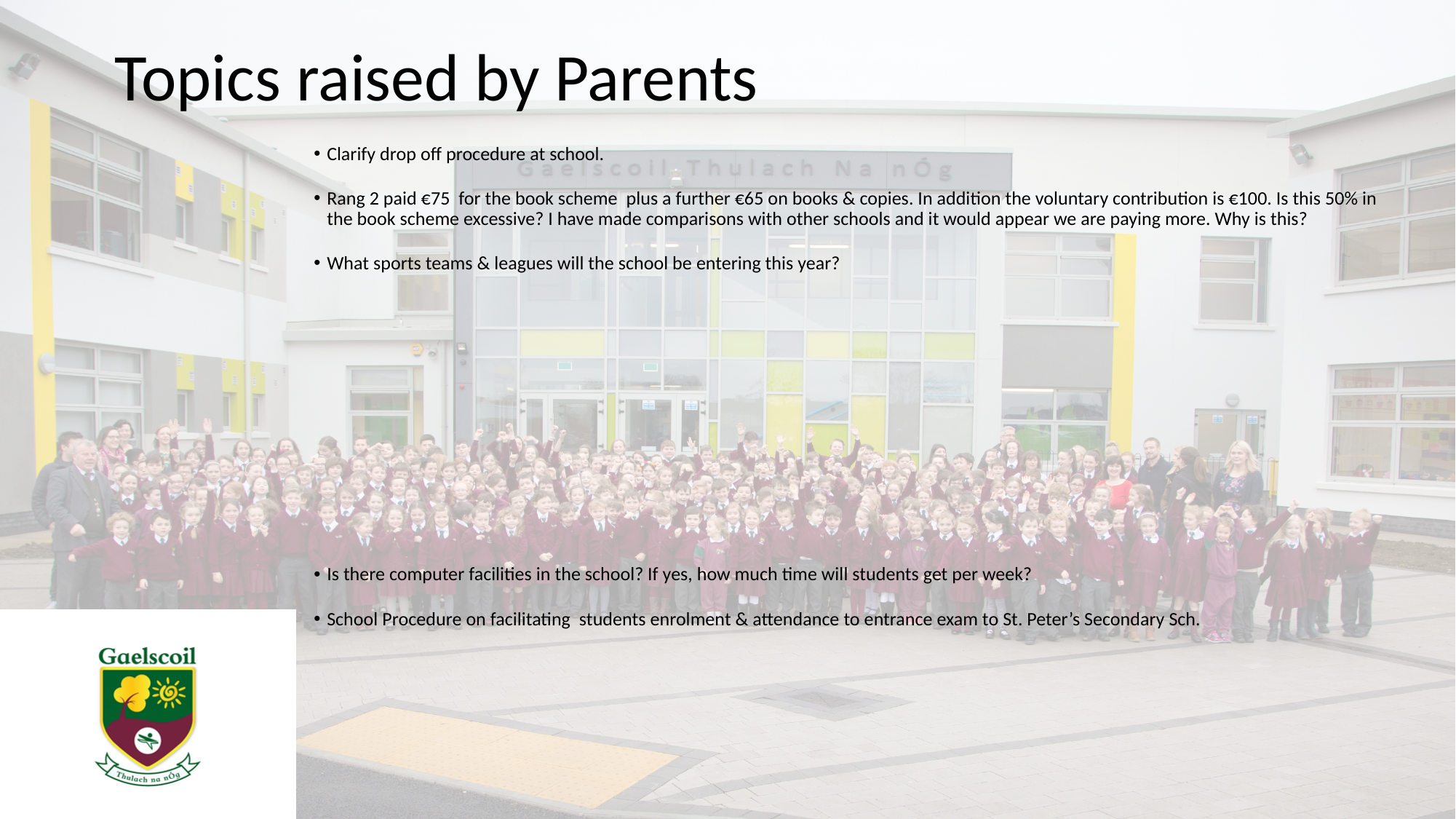

# Topics raised by Parents

Clarify drop off procedure at school.

Rang 2 paid €75  for the book scheme  plus a further €65 on books & copies. In addition the voluntary contribution is €100. Is this 50% in the book scheme excessive? I have made comparisons with other schools and it would appear we are paying more. Why is this?

What sports teams & leagues will the school be entering this year?

Is there computer facilities in the school? If yes, how much time will students get per week?

School Procedure on facilitating  students enrolment & attendance to entrance exam to St. Peter’s Secondary Sch.